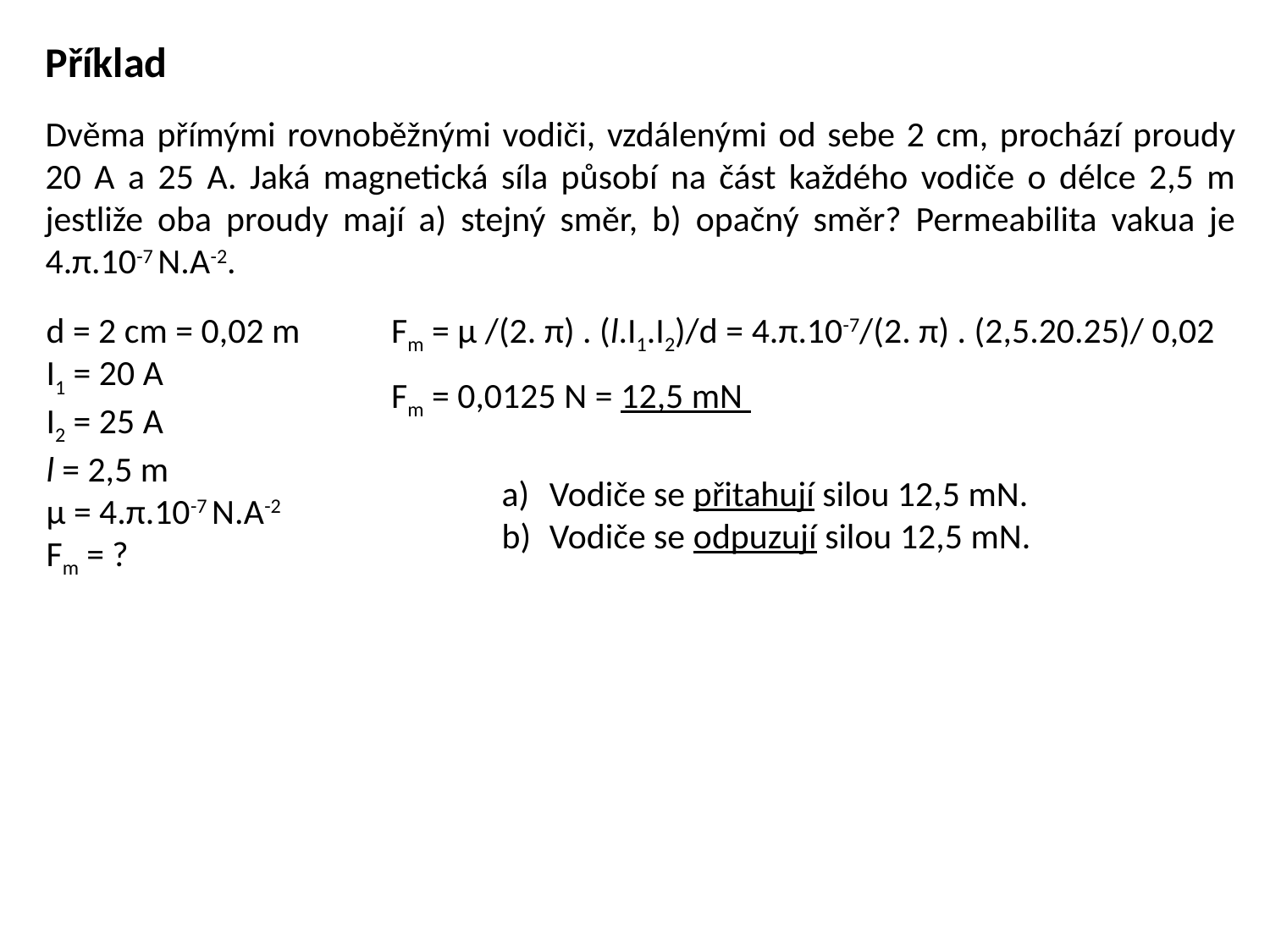

Příklad
Dvěma přímými rovnoběžnými vodiči, vzdálenými od sebe 2 cm, prochází proudy 20 A a 25 A. Jaká magnetická síla působí na část každého vodiče o délce 2,5 m jestliže oba proudy mají a) stejný směr, b) opačný směr? Permeabilita vakua je 4.π.10-7 N.A-2.
d = 2 cm = 0,02 m
I1 = 20 A
I2 = 25 A
l = 2,5 m
μ = 4.π.10-7 N.A-2
Fm = ?

Fm = μ /(2. π) . (l.I1.I2)/d = 4.π.10-7/(2. π) . (2,5.20.25)/ 0,02

Fm = 0,0125 N = 12,5 mN
Vodiče se přitahují silou 12,5 mN.
Vodiče se odpuzují silou 12,5 mN.